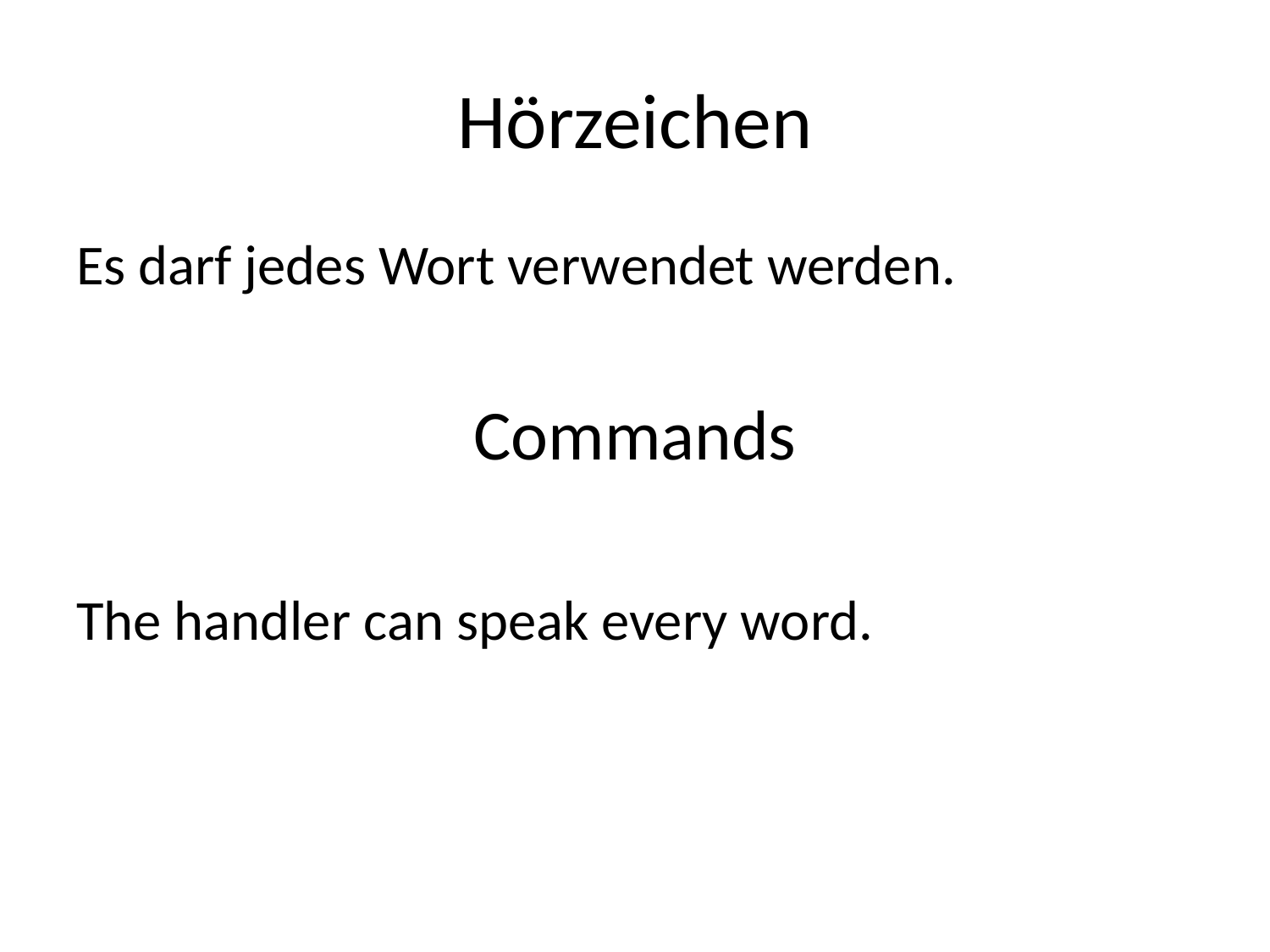

# Hörzeichen
Es darf jedes Wort verwendet werden.

Commands

The handler can speak every word.